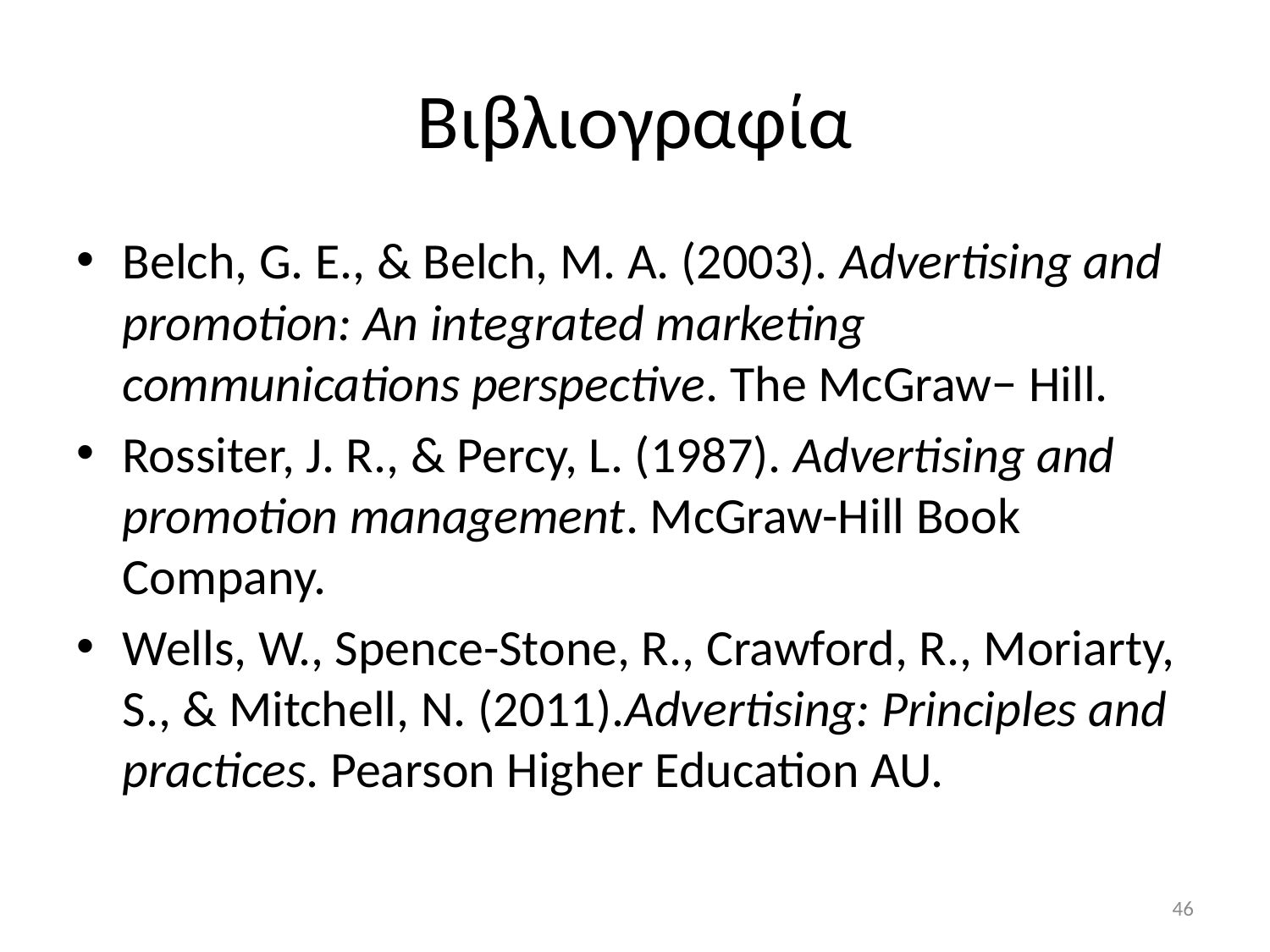

# Βιβλιογραφία
Belch, G. E., & Belch, M. A. (2003). Advertising and promotion: An integrated marketing communications perspective. The McGraw− Hill.
Rossiter, J. R., & Percy, L. (1987). Advertising and promotion management. McGraw-Hill Book Company.
Wells, W., Spence-Stone, R., Crawford, R., Moriarty, S., & Mitchell, N. (2011).Advertising: Principles and practices. Pearson Higher Education AU.
46